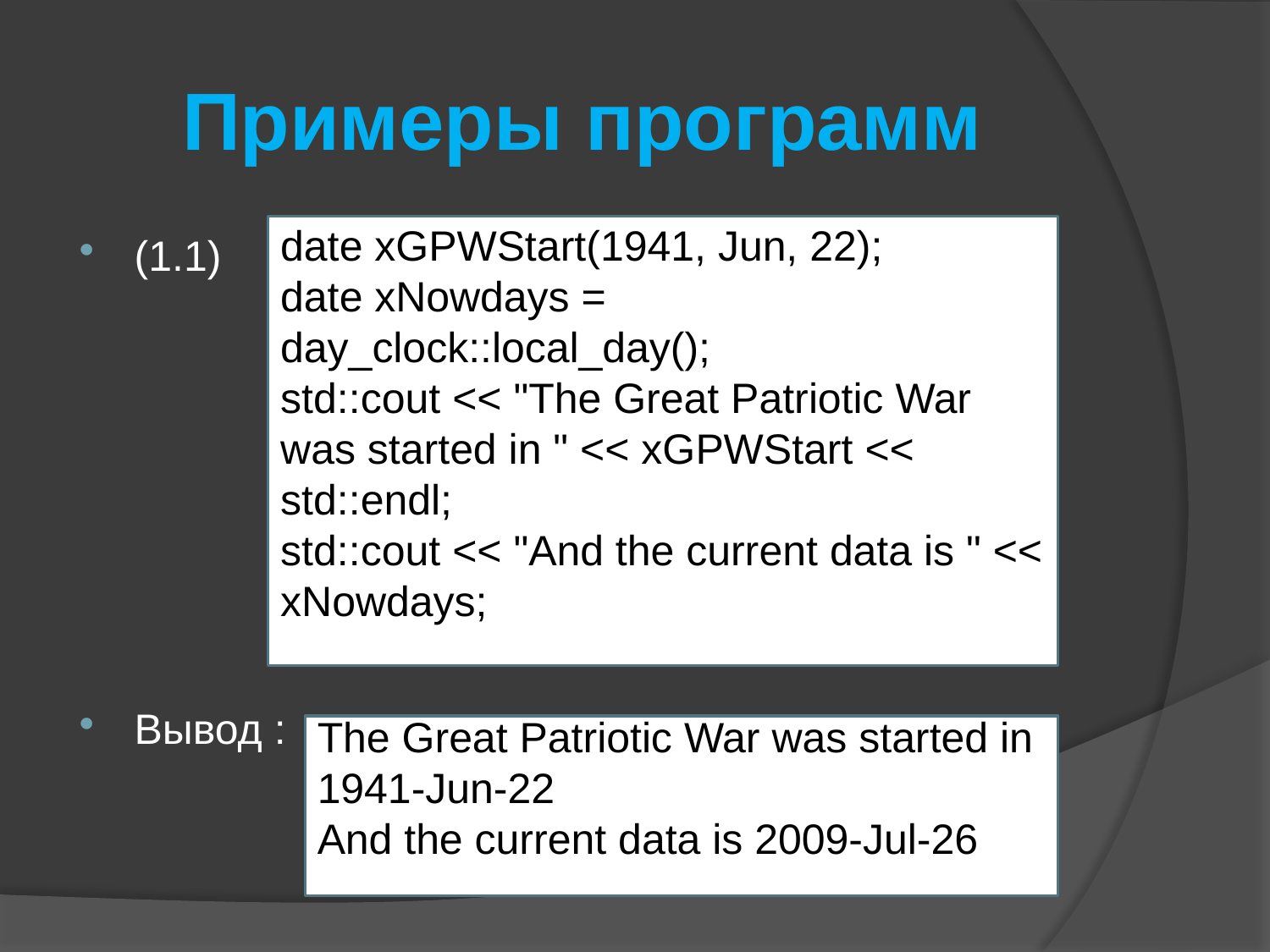

# Примеры программ
date xGPWStart(1941, Jun, 22);
date xNowdays = day_clock::local_day();
std::cout << "The Great Patriotic War was started in " << xGPWStart << std::endl;
std::cout << "And the current data is " << xNowdays;

(1.1)

Вывод :
The Great Patriotic War was started in 1941-Jun-22
And the current data is 2009-Jul-26